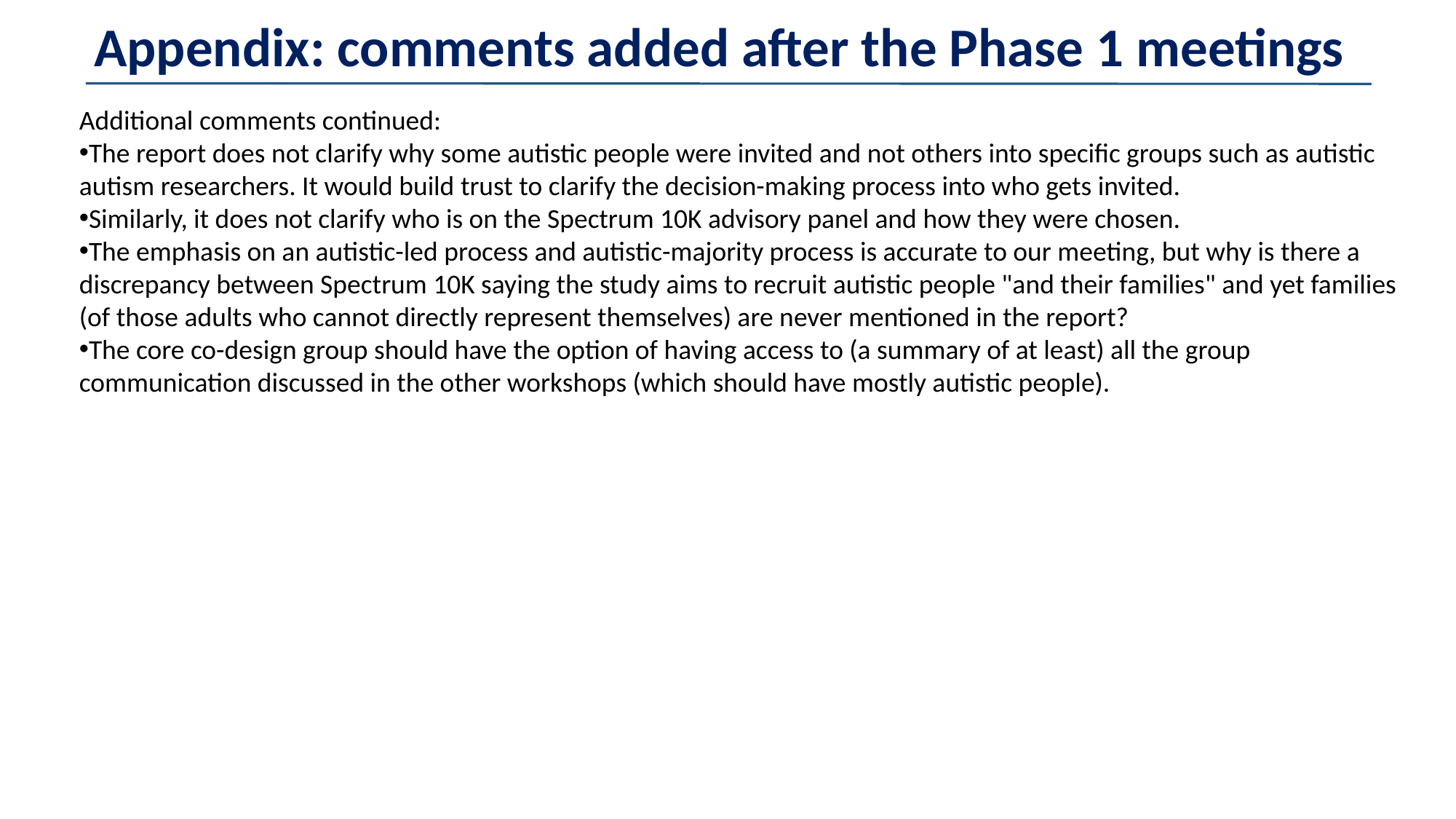

Appendix: comments added after the Phase 1 meetings
Additional comments continued:
The report does not clarify why some autistic people were invited and not others into specific groups such as autistic autism researchers. It would build trust to clarify the decision-making process into who gets invited.
Similarly, it does not clarify who is on the Spectrum 10K advisory panel and how they were chosen.
The emphasis on an autistic-led process and autistic-majority process is accurate to our meeting, but why is there a discrepancy between Spectrum 10K saying the study aims to recruit autistic people "and their families" and yet families (of those adults who cannot directly represent themselves) are never mentioned in the report?
The core co-design group should have the option of having access to (a summary of at least) all the group communication discussed in the other workshops (which should have mostly autistic people).